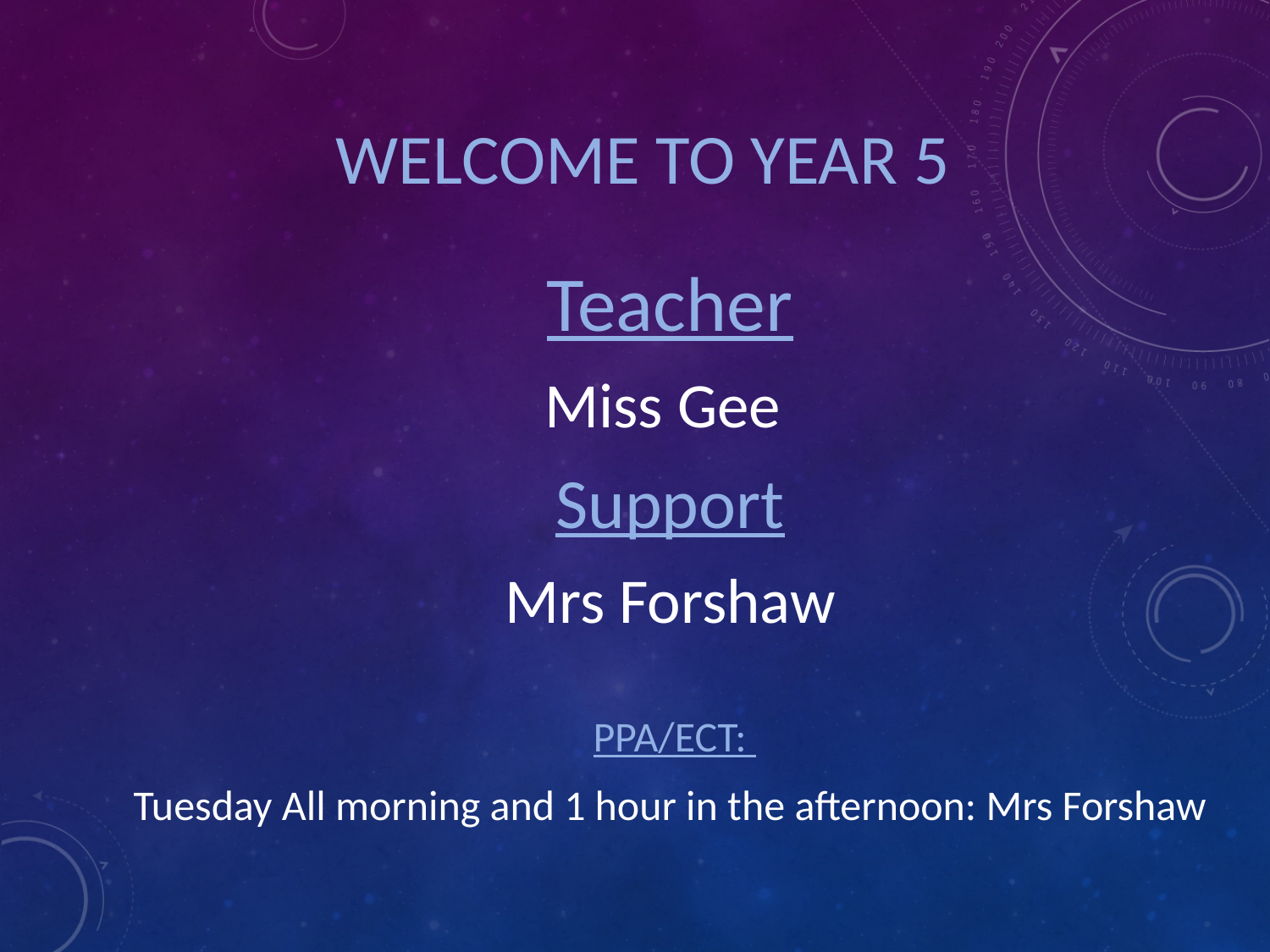

# Welcome to Year 5
Teacher
Miss Gee
Support
Mrs Forshaw

 PPA/ECT:
Tuesday All morning and 1 hour in the afternoon: Mrs Forshaw